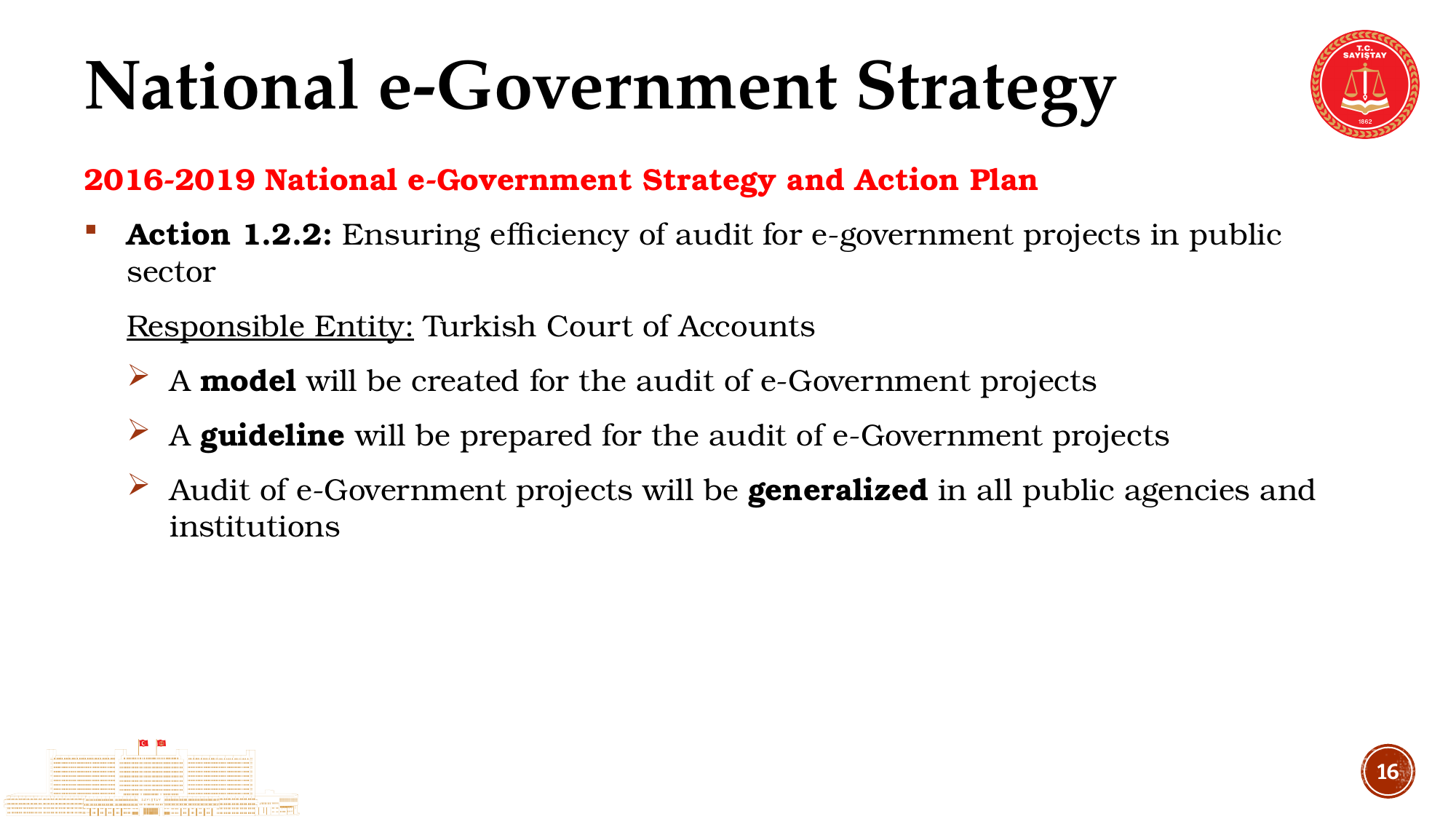

# National e-Government Strategy
2016-2019 National e-Government Strategy and Action Plan
Action 1.2.2: Ensuring efficiency of audit for e-government projects in public sector
Responsible Entity: Turkish Court of Accounts
A model will be created for the audit of e-Government projects
A guideline will be prepared for the audit of e-Government projects
Audit of e-Government projects will be generalized in all public agencies and institutions
16